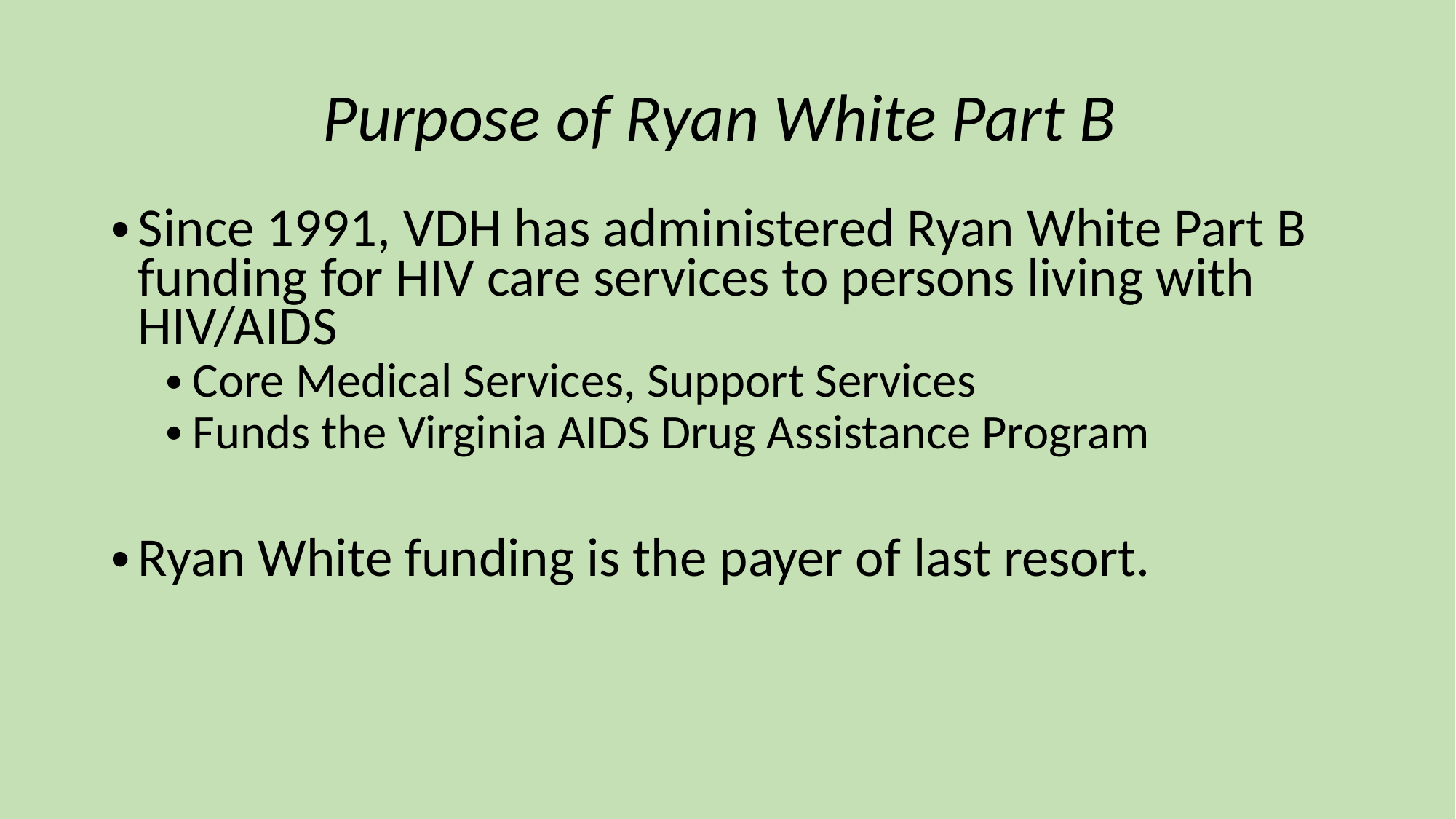

# Purpose of Ryan White Part B
Since 1991, VDH has administered Ryan White Part B funding for HIV care services to persons living with HIV/AIDS
Core Medical Services, Support Services
Funds the Virginia AIDS Drug Assistance Program

Ryan White funding is the payer of last resort.